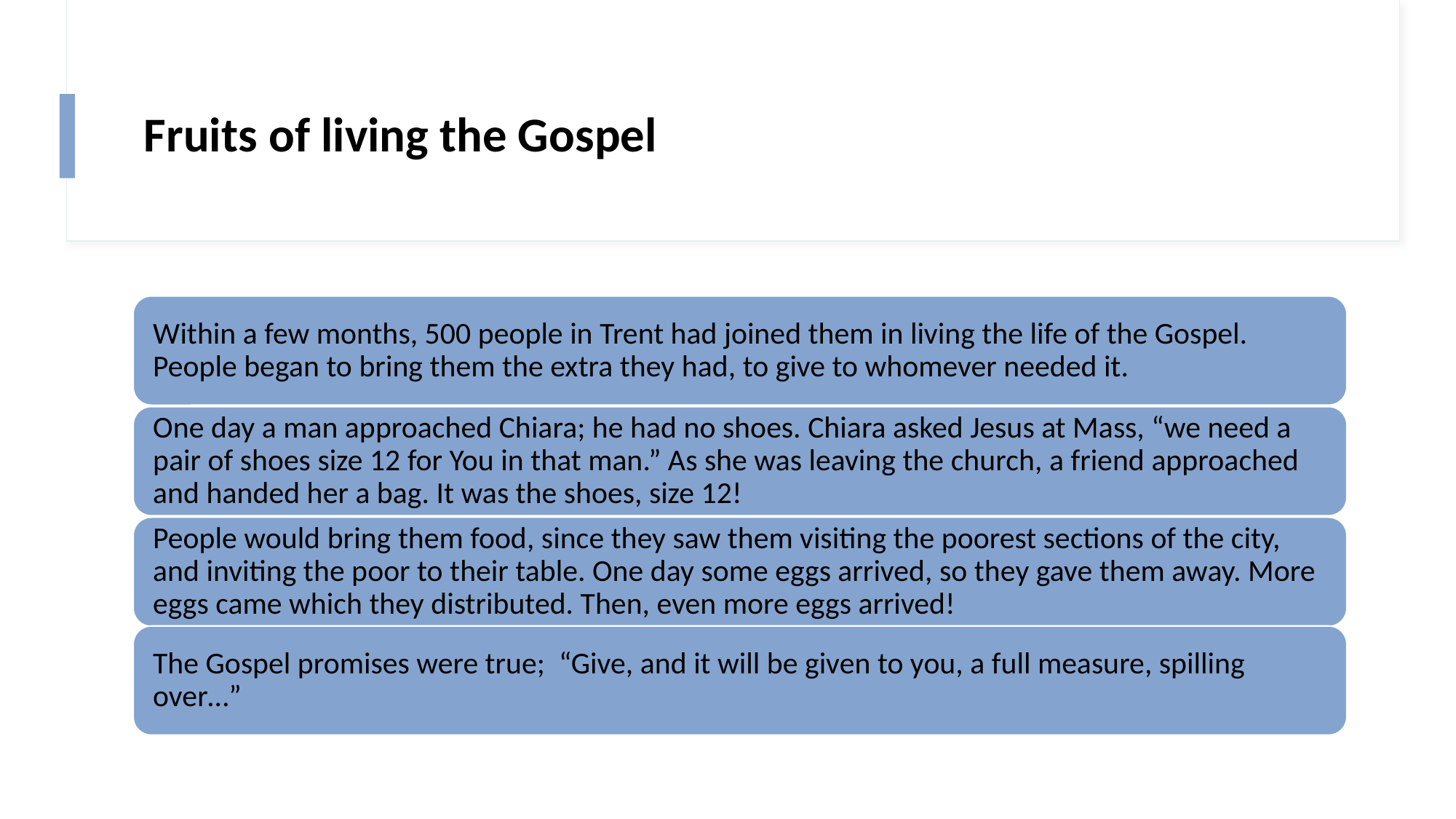

# Fruits of living the Gospel
Within a few months, 500 people in Trent had joined them in living the life of the Gospel. People began to bring them the extra they had, to give to whomever needed it.
One day a man approached Chiara; he had no shoes. Chiara asked Jesus at Mass, “we need a pair of shoes size 12 for You in that man.” As she was leaving the church, a friend approached and handed her a bag. It was the shoes, size 12!
People would bring them food, since they saw them visiting the poorest sections of the city, and inviting the poor to their table. One day some eggs arrived, so they gave them away. More eggs came which they distributed. Then, even more eggs arrived!
The Gospel promises were true;  “Give, and it will be given to you, a full measure, spilling over…”